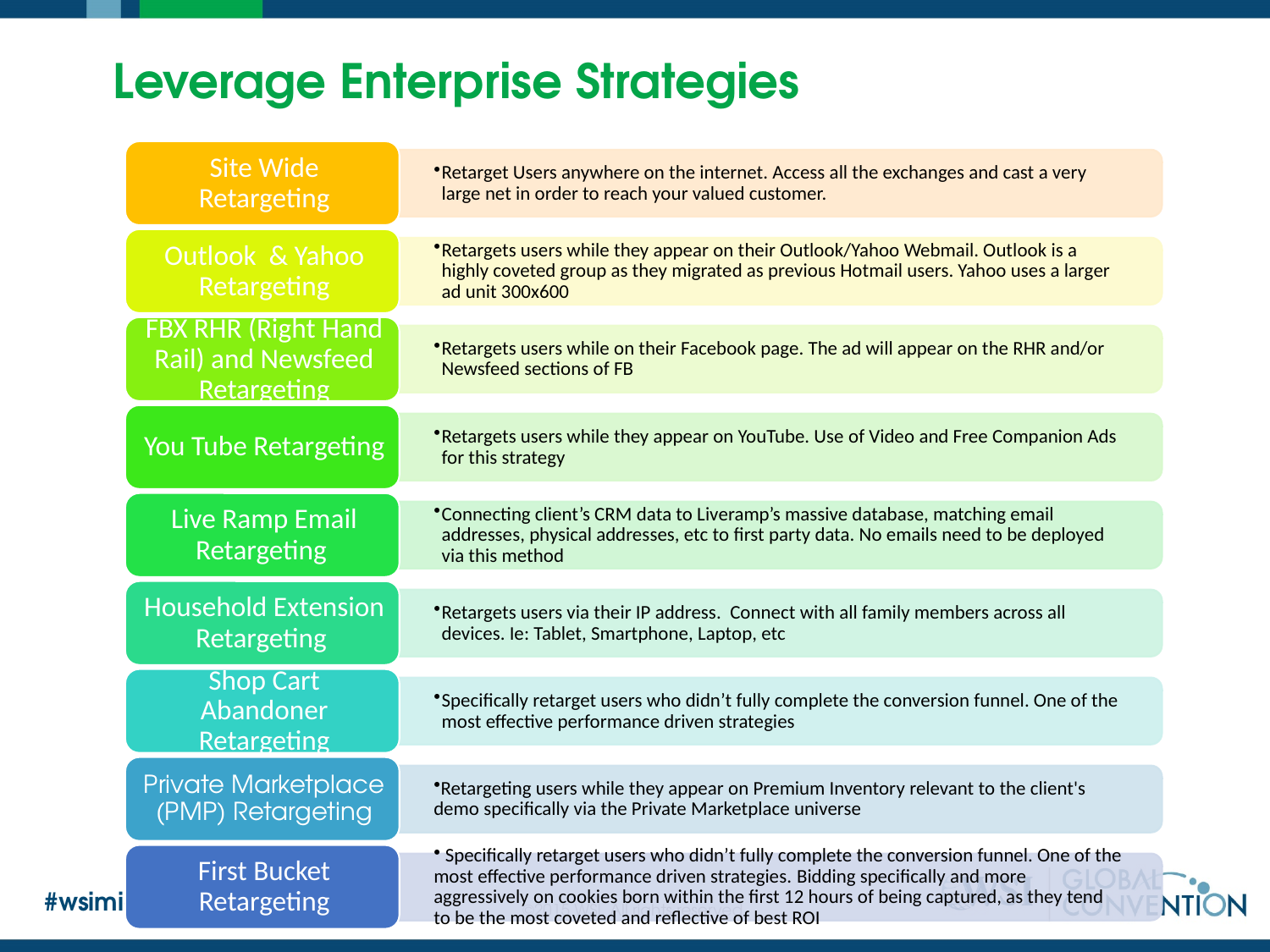

# ATD Leverage Enterprise Strategies
Retarget Users anywhere on the internet. Access all the exchanges and cast a very large net in order to reach your valued customer.
Site Wide Retargeting
Retargets users while they appear on their Outlook/Yahoo Webmail. Outlook is a highly coveted group as they migrated as previous Hotmail users. Yahoo uses a larger ad unit 300x600
Outlook  & Yahoo Retargeting
Retargets users while on their Facebook page. The ad will appear on the RHR and/or Newsfeed sections of FB
FBX RHR (Right Hand Rail) and Newsfeed Retargeting
Retargets users while they appear on YouTube. Use of Video and Free Companion Ads for this strategy
You Tube Retargeting
Connecting client’s CRM data to Liveramp’s massive database, matching email addresses, physical addresses, etc to first party data. No emails need to be deployed via this method
Live Ramp Email Retargeting
Retargets users via their IP address.  Connect with all family members across all devices. Ie: Tablet, Smartphone, Laptop, etc
Household Extension Retargeting
Specifically retarget users who didn’t fully complete the conversion funnel. One of the most effective performance driven strategies
Shop Cart Abandoner Retargeting
Retargeting users while they appear on Premium Inventory relevant to the client's demo specifically via the Private Marketplace universe
Private Marketplace (PMP) Retargeting
 Specifically retarget users who didn’t fully complete the conversion funnel. One of the most effective performance driven strategies. Bidding specifically and more aggressively on cookies born within the first 12 hours of being captured, as they tend to be the most coveted and reflective of best ROI
First Bucket Retargeting